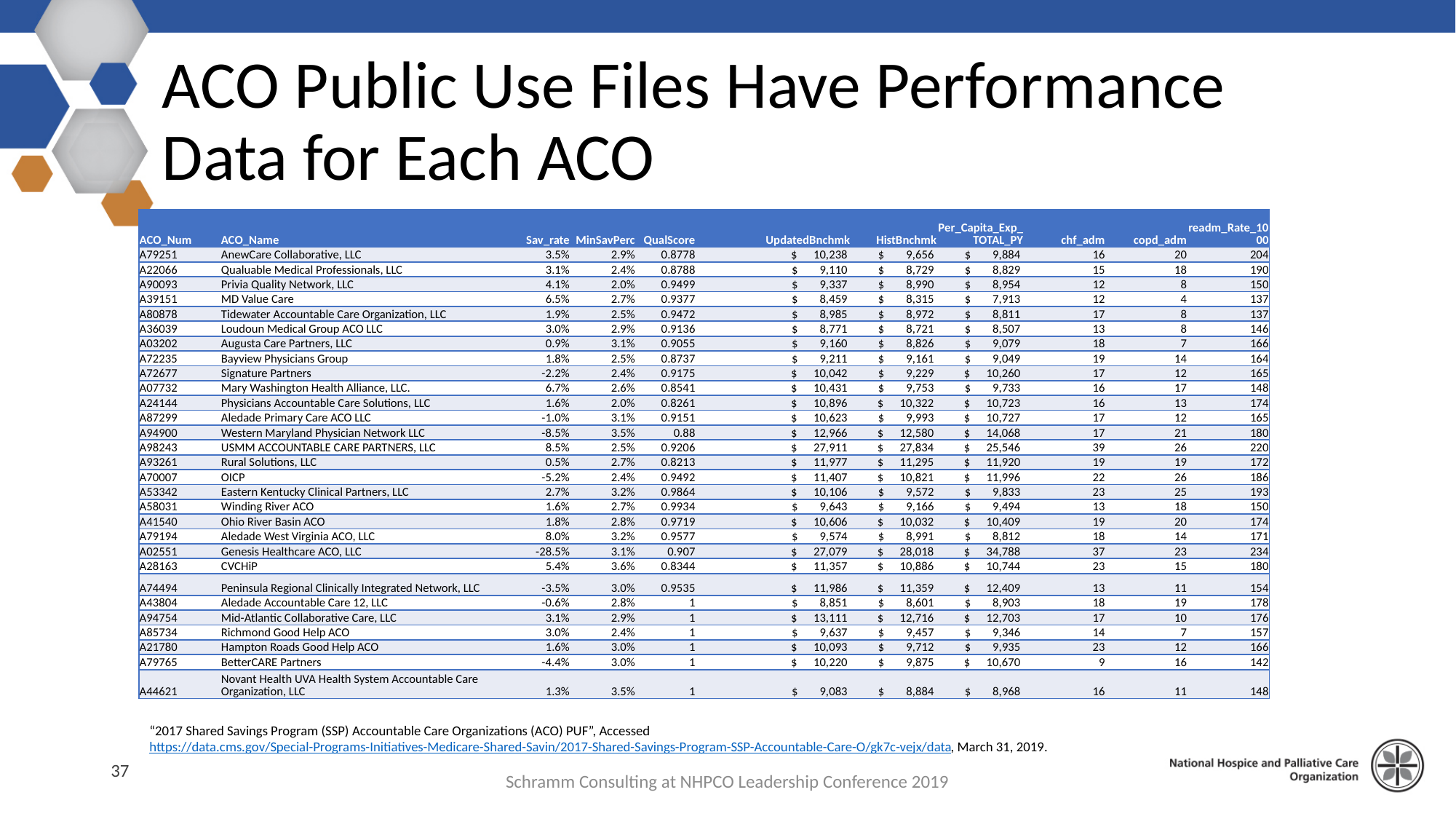

# ACO Public Use Files Have Performance Data for Each ACO
| ACO\_Num | ACO\_Name | Sav\_rate | MinSavPerc | QualScore | UpdatedBnchmk | HistBnchmk | Per\_Capita\_Exp\_TOTAL\_PY | chf\_adm | copd\_adm | readm\_Rate\_1000 |
| --- | --- | --- | --- | --- | --- | --- | --- | --- | --- | --- |
| A79251 | AnewCare Collaborative, LLC | 3.5% | 2.9% | 0.8778 | $ 10,238 | $ 9,656 | $ 9,884 | 16 | 20 | 204 |
| A22066 | Qualuable Medical Professionals, LLC | 3.1% | 2.4% | 0.8788 | $ 9,110 | $ 8,729 | $ 8,829 | 15 | 18 | 190 |
| A90093 | Privia Quality Network, LLC | 4.1% | 2.0% | 0.9499 | $ 9,337 | $ 8,990 | $ 8,954 | 12 | 8 | 150 |
| A39151 | MD Value Care | 6.5% | 2.7% | 0.9377 | $ 8,459 | $ 8,315 | $ 7,913 | 12 | 4 | 137 |
| A80878 | Tidewater Accountable Care Organization, LLC | 1.9% | 2.5% | 0.9472 | $ 8,985 | $ 8,972 | $ 8,811 | 17 | 8 | 137 |
| A36039 | Loudoun Medical Group ACO LLC | 3.0% | 2.9% | 0.9136 | $ 8,771 | $ 8,721 | $ 8,507 | 13 | 8 | 146 |
| A03202 | Augusta Care Partners, LLC | 0.9% | 3.1% | 0.9055 | $ 9,160 | $ 8,826 | $ 9,079 | 18 | 7 | 166 |
| A72235 | Bayview Physicians Group | 1.8% | 2.5% | 0.8737 | $ 9,211 | $ 9,161 | $ 9,049 | 19 | 14 | 164 |
| A72677 | Signature Partners | -2.2% | 2.4% | 0.9175 | $ 10,042 | $ 9,229 | $ 10,260 | 17 | 12 | 165 |
| A07732 | Mary Washington Health Alliance, LLC. | 6.7% | 2.6% | 0.8541 | $ 10,431 | $ 9,753 | $ 9,733 | 16 | 17 | 148 |
| A24144 | Physicians Accountable Care Solutions, LLC | 1.6% | 2.0% | 0.8261 | $ 10,896 | $ 10,322 | $ 10,723 | 16 | 13 | 174 |
| A87299 | Aledade Primary Care ACO LLC | -1.0% | 3.1% | 0.9151 | $ 10,623 | $ 9,993 | $ 10,727 | 17 | 12 | 165 |
| A94900 | Western Maryland Physician Network LLC | -8.5% | 3.5% | 0.88 | $ 12,966 | $ 12,580 | $ 14,068 | 17 | 21 | 180 |
| A98243 | USMM ACCOUNTABLE CARE PARTNERS, LLC | 8.5% | 2.5% | 0.9206 | $ 27,911 | $ 27,834 | $ 25,546 | 39 | 26 | 220 |
| A93261 | Rural Solutions, LLC | 0.5% | 2.7% | 0.8213 | $ 11,977 | $ 11,295 | $ 11,920 | 19 | 19 | 172 |
| A70007 | OICP | -5.2% | 2.4% | 0.9492 | $ 11,407 | $ 10,821 | $ 11,996 | 22 | 26 | 186 |
| A53342 | Eastern Kentucky Clinical Partners, LLC | 2.7% | 3.2% | 0.9864 | $ 10,106 | $ 9,572 | $ 9,833 | 23 | 25 | 193 |
| A58031 | Winding River ACO | 1.6% | 2.7% | 0.9934 | $ 9,643 | $ 9,166 | $ 9,494 | 13 | 18 | 150 |
| A41540 | Ohio River Basin ACO | 1.8% | 2.8% | 0.9719 | $ 10,606 | $ 10,032 | $ 10,409 | 19 | 20 | 174 |
| A79194 | Aledade West Virginia ACO, LLC | 8.0% | 3.2% | 0.9577 | $ 9,574 | $ 8,991 | $ 8,812 | 18 | 14 | 171 |
| A02551 | Genesis Healthcare ACO, LLC | -28.5% | 3.1% | 0.907 | $ 27,079 | $ 28,018 | $ 34,788 | 37 | 23 | 234 |
| A28163 | CVCHiP | 5.4% | 3.6% | 0.8344 | $ 11,357 | $ 10,886 | $ 10,744 | 23 | 15 | 180 |
| A74494 | Peninsula Regional Clinically Integrated Network, LLC | -3.5% | 3.0% | 0.9535 | $ 11,986 | $ 11,359 | $ 12,409 | 13 | 11 | 154 |
| A43804 | Aledade Accountable Care 12, LLC | -0.6% | 2.8% | 1 | $ 8,851 | $ 8,601 | $ 8,903 | 18 | 19 | 178 |
| A94754 | Mid-Atlantic Collaborative Care, LLC | 3.1% | 2.9% | 1 | $ 13,111 | $ 12,716 | $ 12,703 | 17 | 10 | 176 |
| A85734 | Richmond Good Help ACO | 3.0% | 2.4% | 1 | $ 9,637 | $ 9,457 | $ 9,346 | 14 | 7 | 157 |
| A21780 | Hampton Roads Good Help ACO | 1.6% | 3.0% | 1 | $ 10,093 | $ 9,712 | $ 9,935 | 23 | 12 | 166 |
| A79765 | BetterCARE Partners | -4.4% | 3.0% | 1 | $ 10,220 | $ 9,875 | $ 10,670 | 9 | 16 | 142 |
| A44621 | Novant Health UVA Health System Accountable Care Organization, LLC | 1.3% | 3.5% | 1 | $ 9,083 | $ 8,884 | $ 8,968 | 16 | 11 | 148 |
“2017 Shared Savings Program (SSP) Accountable Care Organizations (ACO) PUF”, Accessed https://data.cms.gov/Special-Programs-Initiatives-Medicare-Shared-Savin/2017-Shared-Savings-Program-SSP-Accountable-Care-O/gk7c-vejx/data, March 31, 2019.
37
Schramm Consulting at NHPCO Leadership Conference 2019